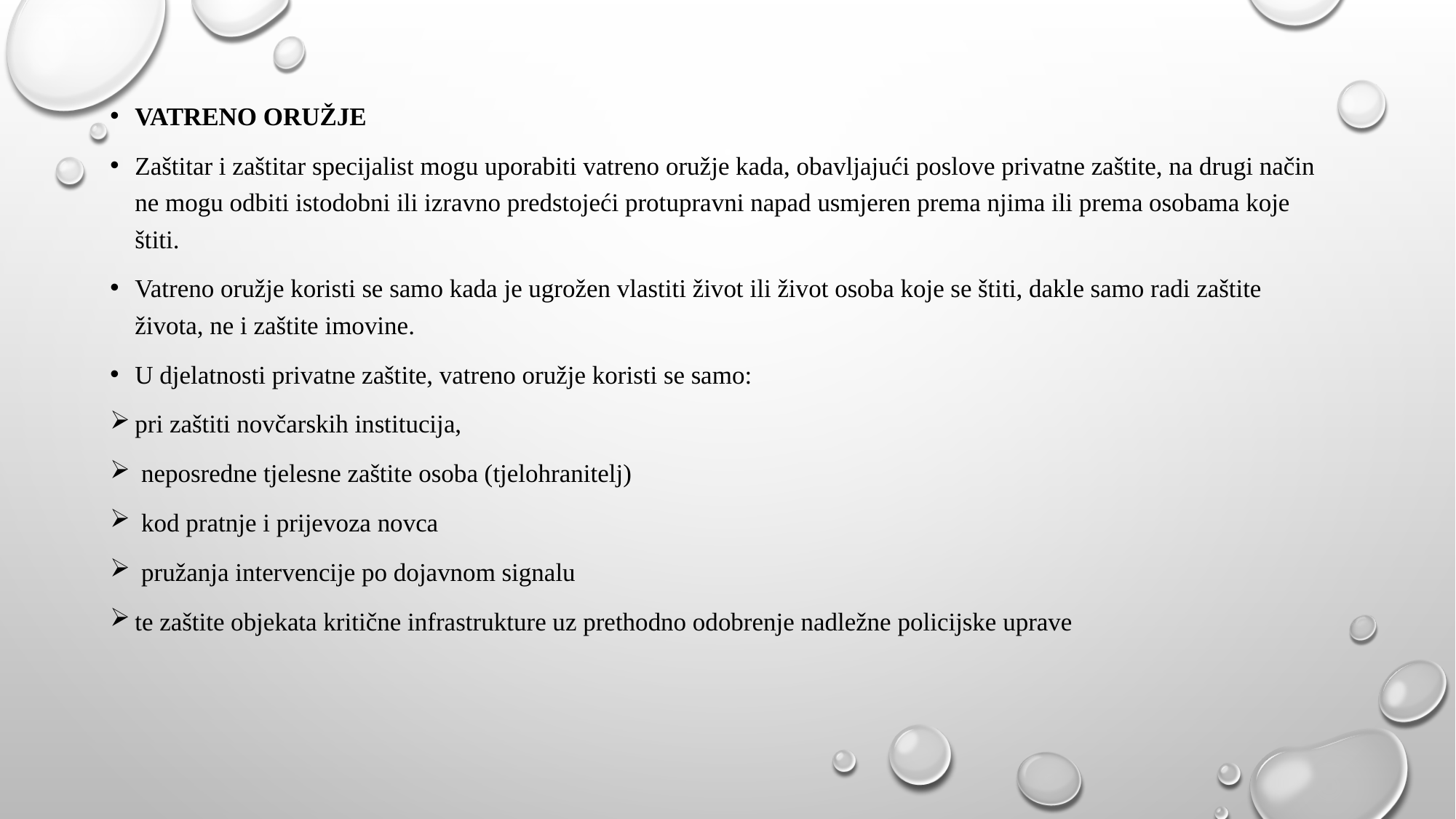

Vatreno oružje
Zaštitar i zaštitar specijalist mogu uporabiti vatreno oružje kada, obavljajući poslove privatne zaštite, na drugi način ne mogu odbiti istodobni ili izravno predstojeći protupravni napad usmjeren prema njima ili prema osobama koje štiti.
Vatreno oružje koristi se samo kada je ugrožen vlastiti život ili život osoba koje se štiti, dakle samo radi zaštite života, ne i zaštite imovine.
U djelatnosti privatne zaštite, vatreno oružje koristi se samo:
pri zaštiti novčarskih institucija,
 neposredne tjelesne zaštite osoba (tjelohranitelj)
 kod pratnje i prijevoza novca
 pružanja intervencije po dojavnom signalu
te zaštite objekata kritične infrastrukture uz prethodno odobrenje nadležne policijske uprave